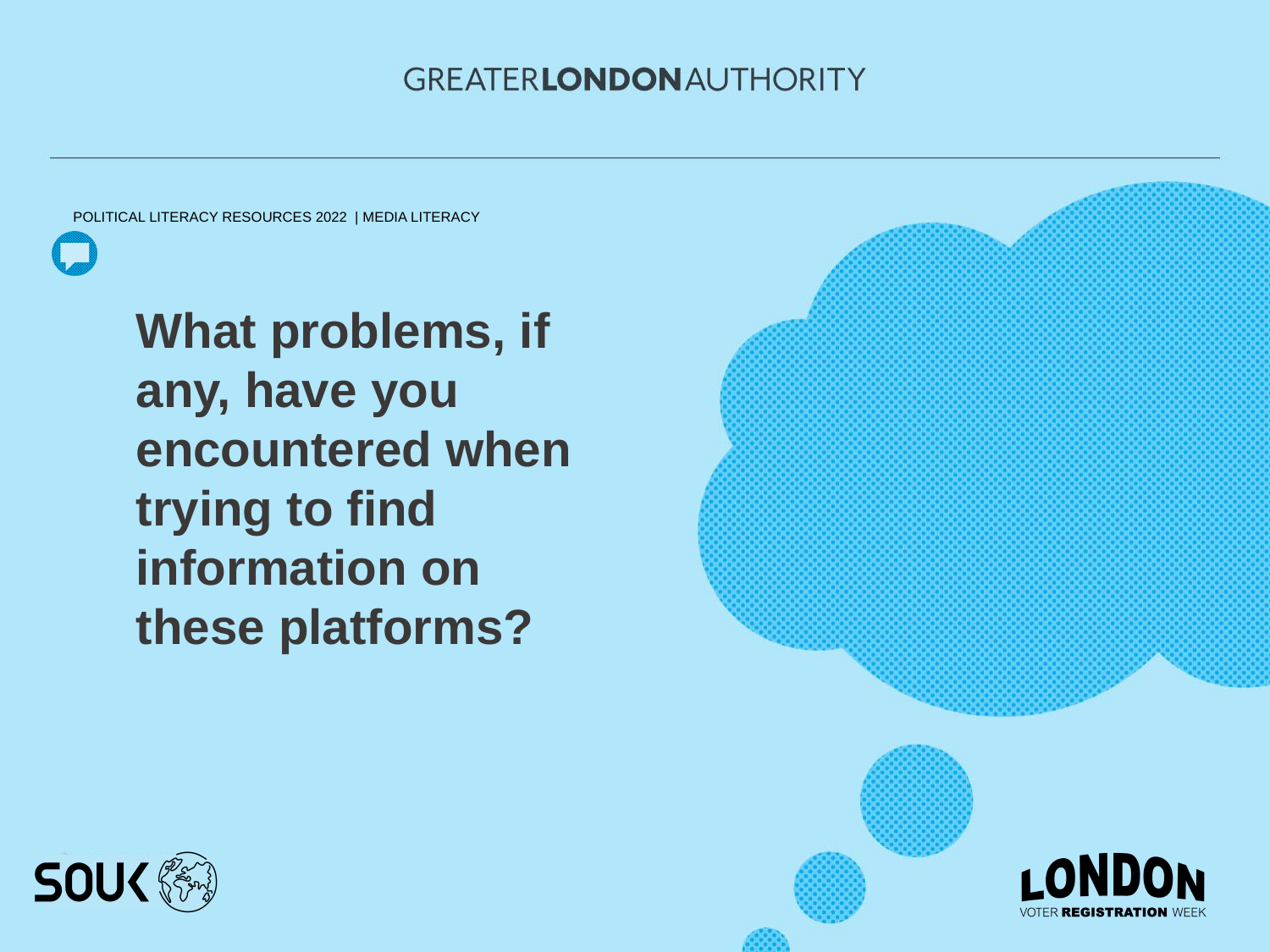

What problems, if any, have you encountered when trying to find information on these platforms?